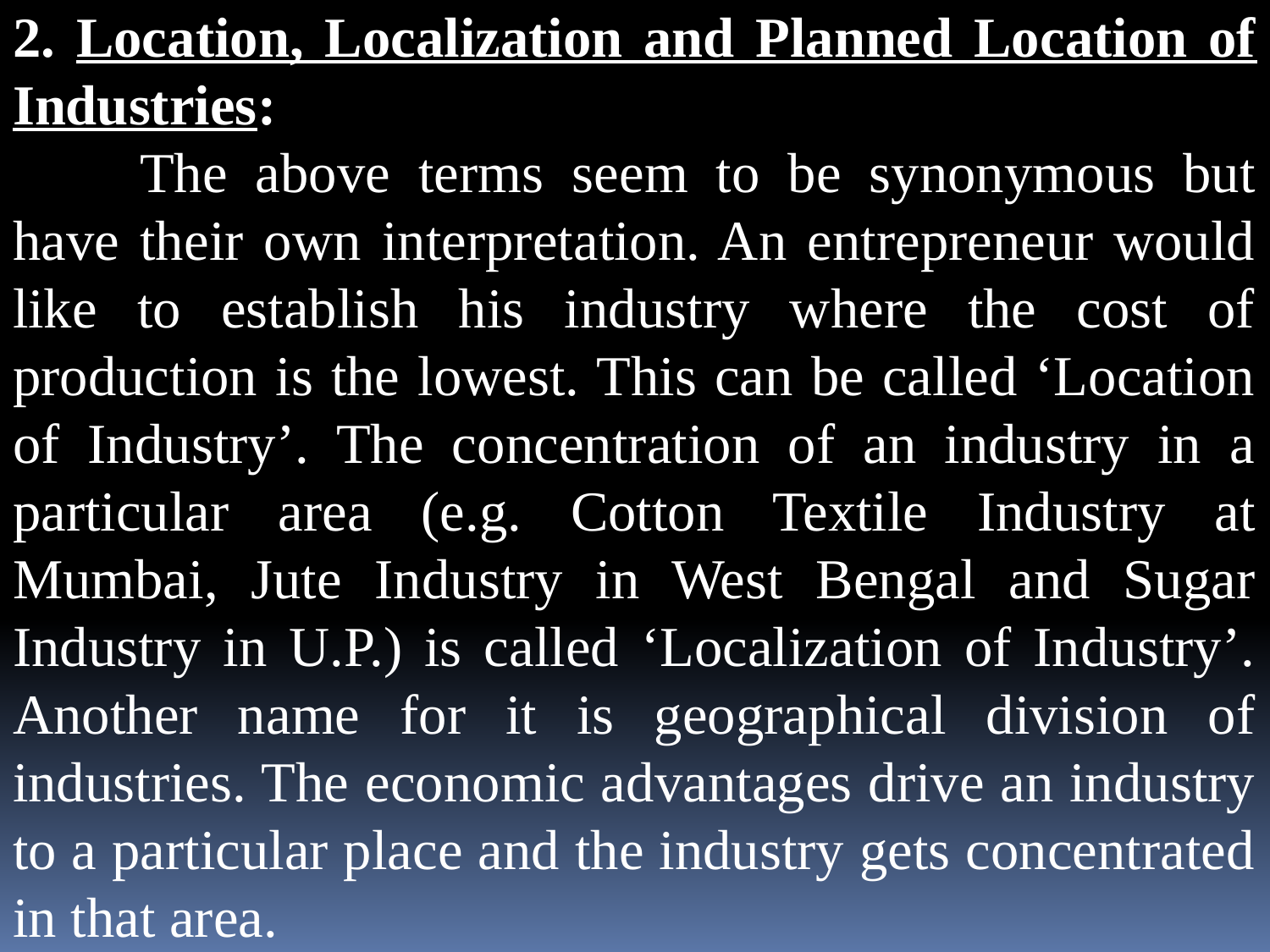

2. Location, Localization and Planned Location of Industries:
	The above terms seem to be synonymous but have their own interpretation. An entrepreneur would like to establish his industry where the cost of production is the lowest. This can be called ‘Location of Industry’. The concentration of an industry in a particular area (e.g. Cotton Textile Industry at Mumbai, Jute Industry in West Bengal and Sugar Industry in U.P.) is called ‘Localization of Industry’. Another name for it is geographical division of industries. The economic advantages drive an industry to a particular place and the industry gets concentrated in that area.